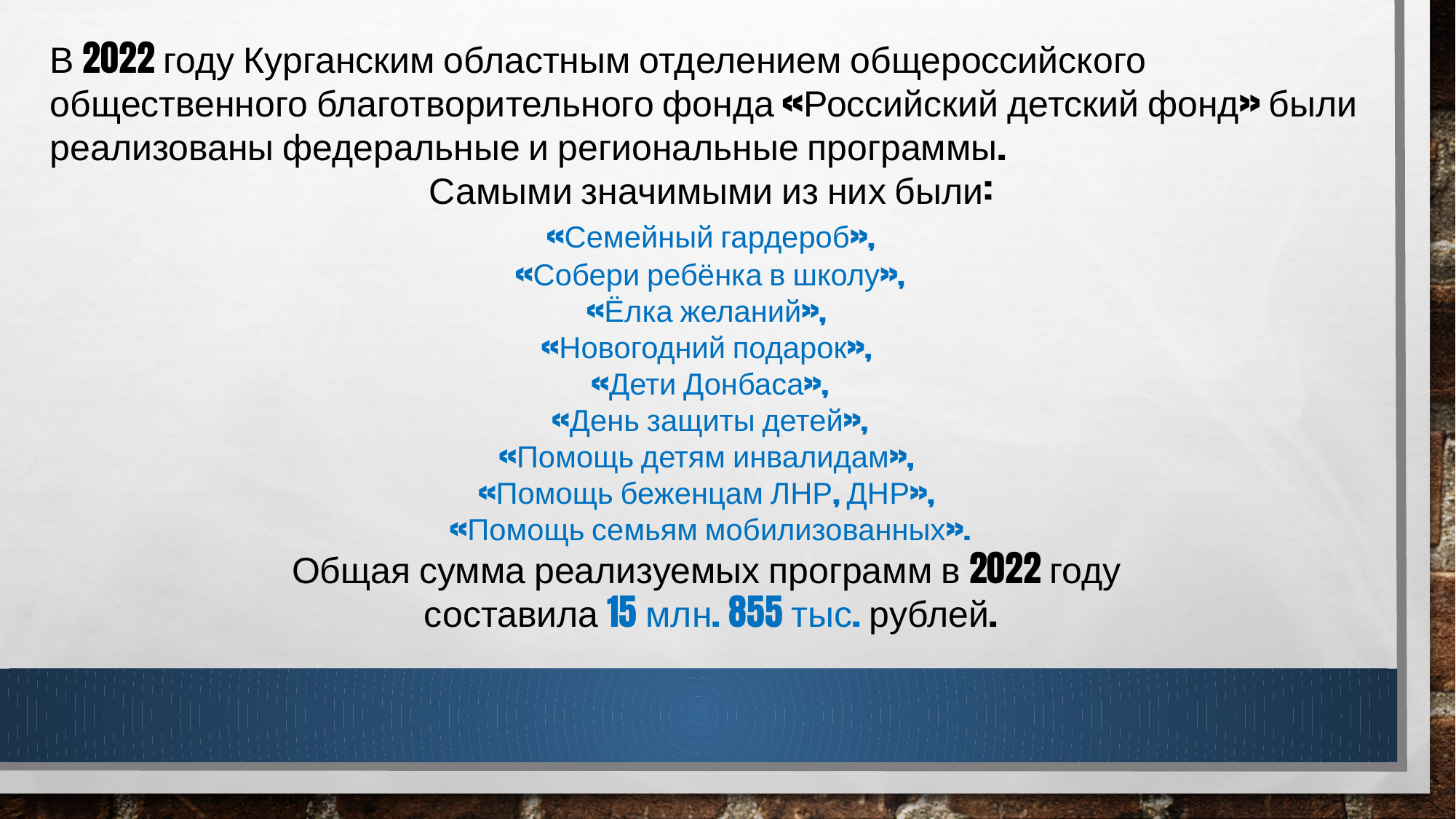

В 2022 году Курганским областным отделением общероссийского общественного благотворительного фонда «Российский детский фонд» были реализованы федеральные и региональные программы.
 Самыми значимыми из них были:
 «Семейный гардероб»,
 «Собери ребёнка в школу»,
 «Ёлка желаний»,
«Новогодний подарок»,
 «Дети Донбаса»,
 «День защиты детей»,
 «Помощь детям инвалидам»,
«Помощь беженцам ЛНР, ДНР»,
 «Помощь семьям мобилизованных».
Общая сумма реализуемых программ в 2022 году
 составила 15 млн. 855 тыс. рублей.